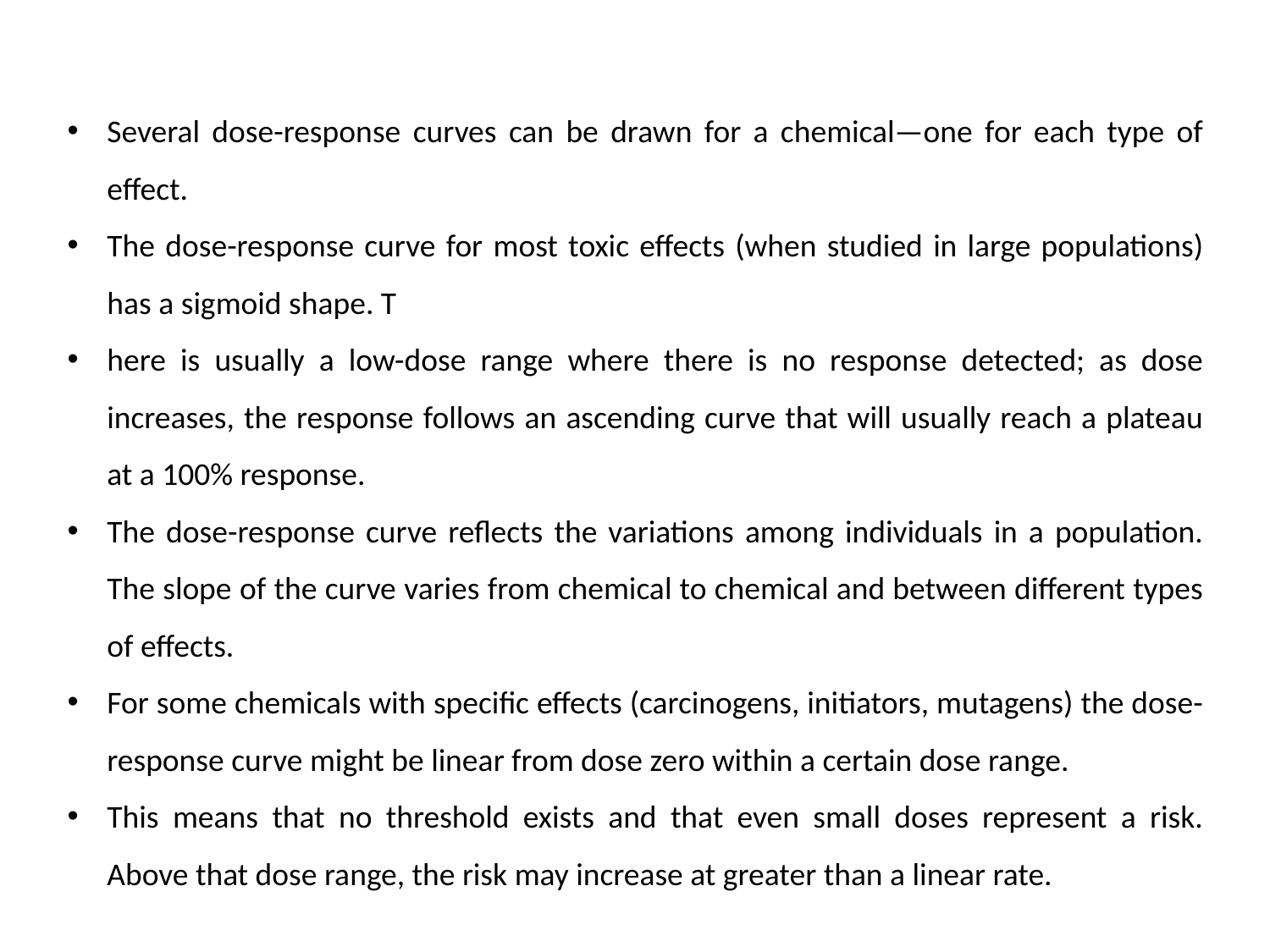

Several dose-response curves can be drawn for a chemical—one for each type of effect.
The dose-response curve for most toxic effects (when studied in large populations) has a sigmoid shape. T
here is usually a low-dose range where there is no response detected; as dose increases, the response follows an ascending curve that will usually reach a plateau at a 100% response.
The dose-response curve reflects the variations among individuals in a population. The slope of the curve varies from chemical to chemical and between different types of effects.
For some chemicals with specific effects (carcinogens, initiators, mutagens) the dose-response curve might be linear from dose zero within a certain dose range.
This means that no threshold exists and that even small doses represent a risk. Above that dose range, the risk may increase at greater than a linear rate.